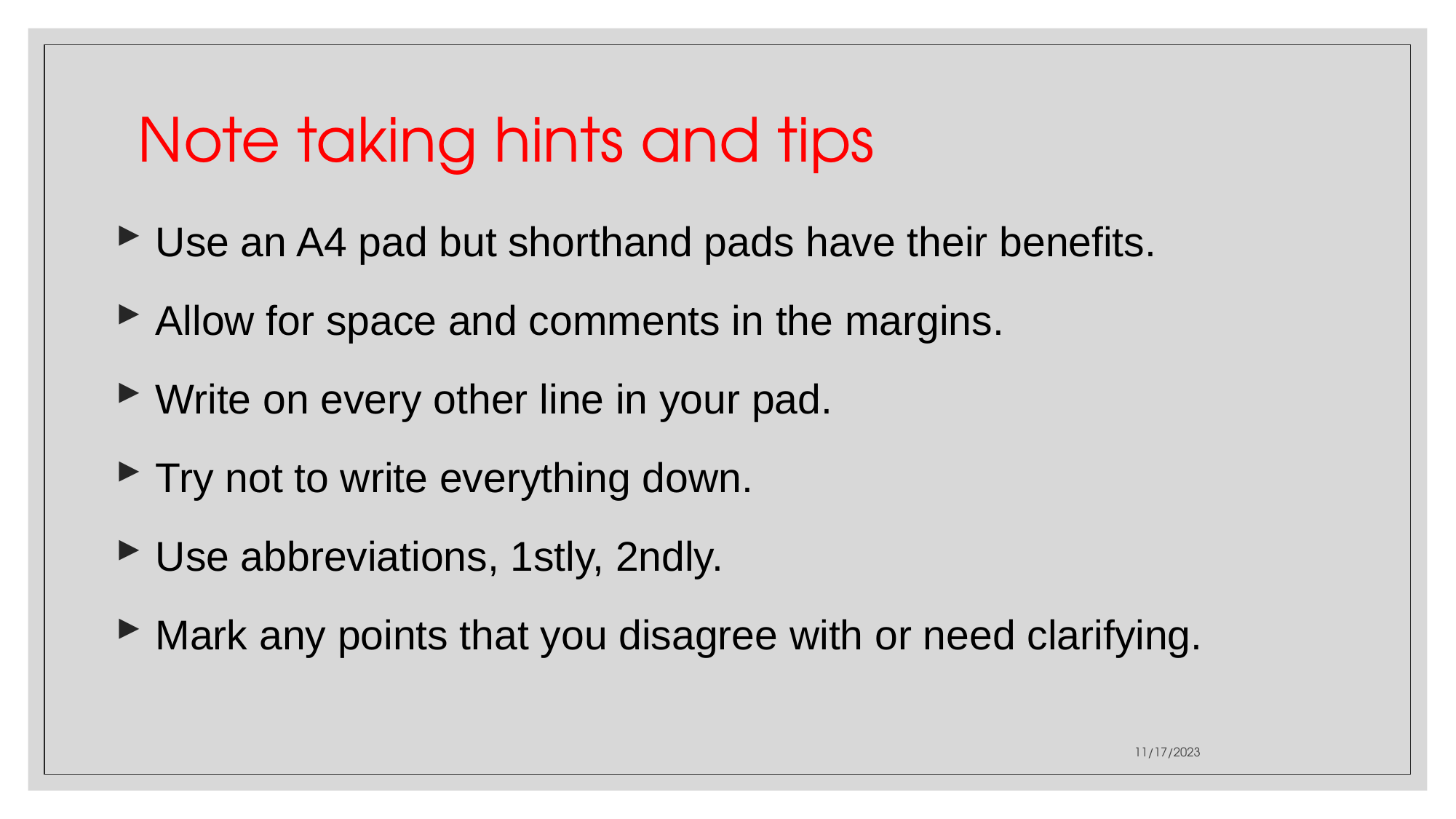

# Note taking hints and tips
Use an A4 pad but shorthand pads have their benefits.
Allow for space and comments in the margins.
Write on every other line in your pad.
Try not to write everything down.
Use abbreviations, 1stly, 2ndly.
Mark any points that you disagree with or need clarifying.

11/17/2023